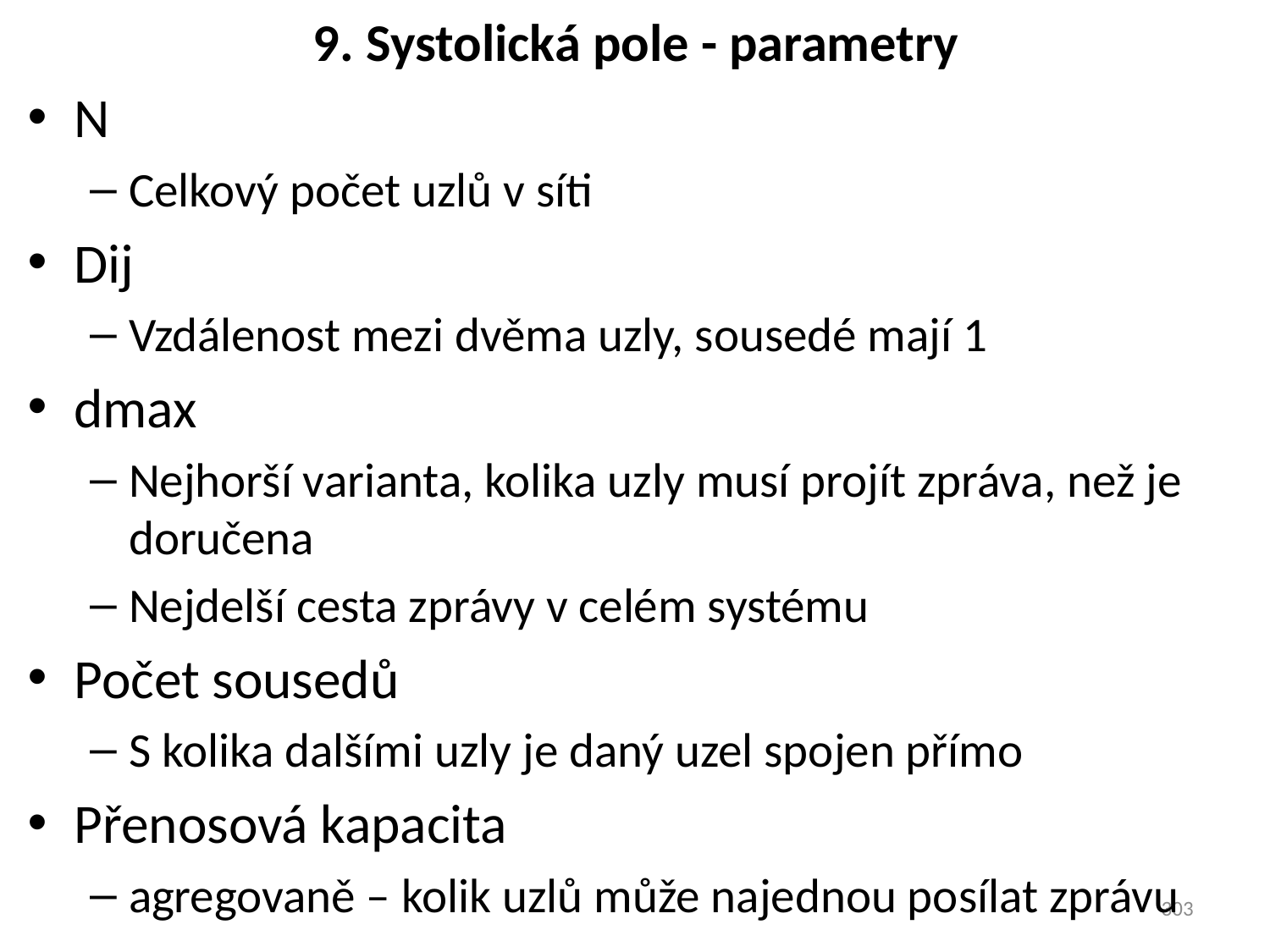

# 9. Systolická pole - parametry
N
Celkový počet uzlů v síti
Dij
Vzdálenost mezi dvěma uzly, sousedé mají 1
dmax
Nejhorší varianta, kolika uzly musí projít zpráva, než je doručena
Nejdelší cesta zprávy v celém systému
Počet sousedů
S kolika dalšími uzly je daný uzel spojen přímo
Přenosová kapacita
agregovaně – kolik uzlů může najednou posílat zprávu

303